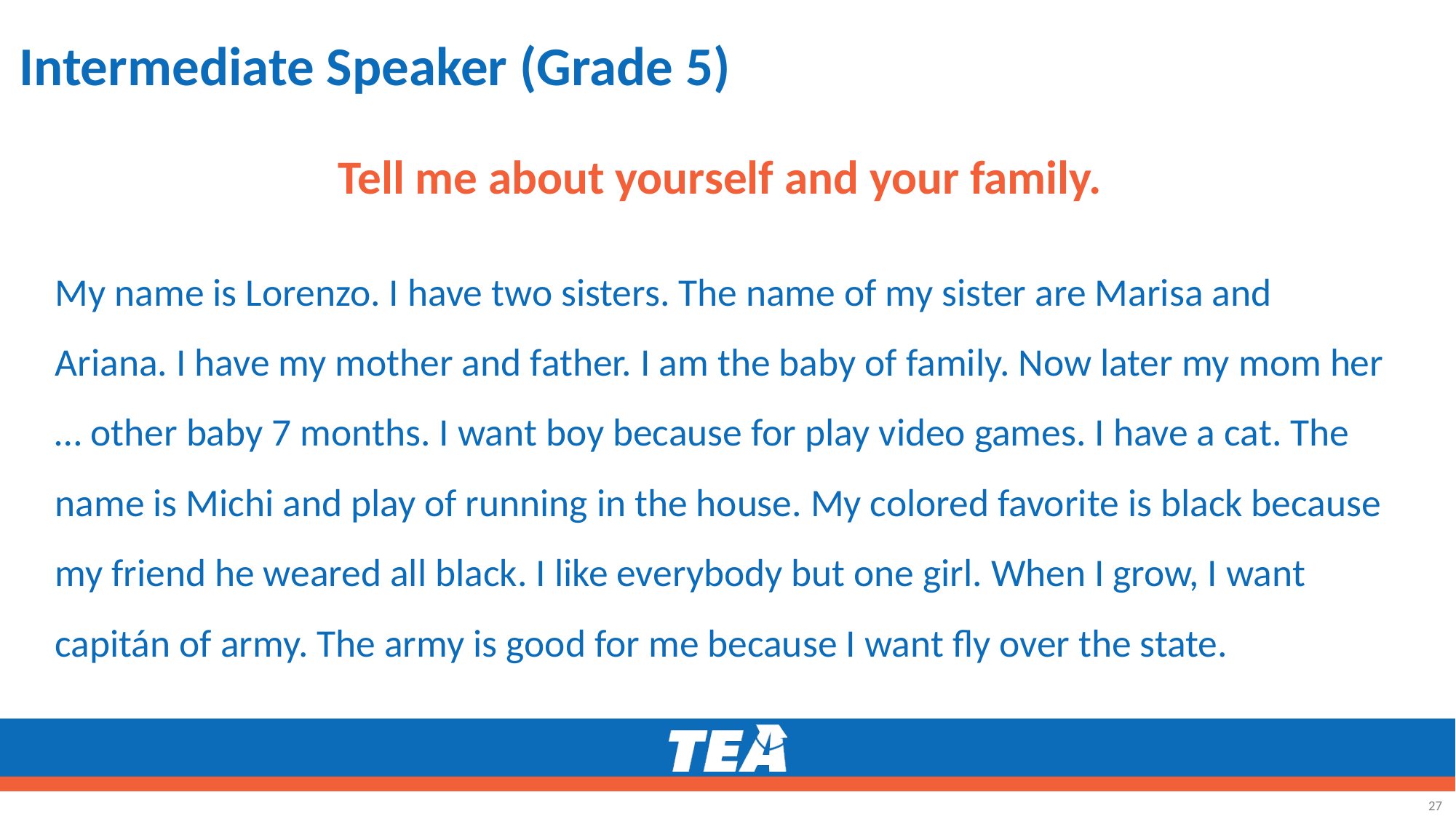

# Intermediate Speaker (Grade 5)
Tell me about yourself and your family.

My name is Lorenzo. I have two sisters. The name of my sister are Marisa and Ariana. I have my mother and father. I am the baby of family. Now later my mom her … other baby 7 months. I want boy because for play video games. I have a cat. The name is Michi and play of running in the house. My colored favorite is black because my friend he weared all black. I like everybody but one girl. When I grow, I want capitán of army. The army is good for me because I want fly over the state.

27